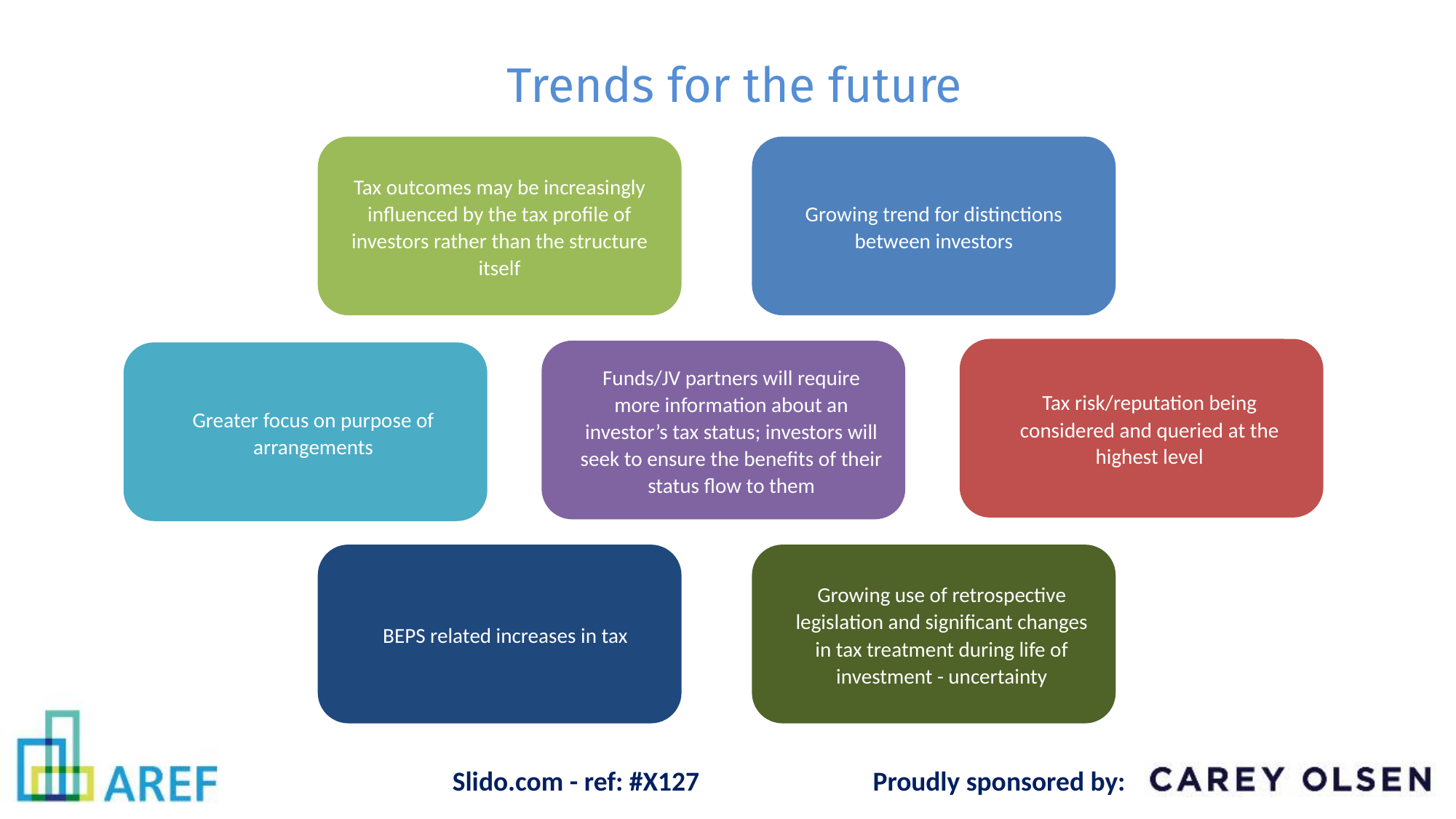

# Trends for the future
Tax outcomes may be increasingly influenced by the tax profile of investors rather than the structure itself
Growing trend for distinctions between investors
Tax risk/reputation being considered and queried at the highest level
Funds/JV partners will require more information about an investor’s tax status; investors will seek to ensure the benefits of their status flow to them
Greater focus on purpose of arrangements
Growing use of retrospective legislation and significant changes in tax treatment during life of investment - uncertainty
BEPS related increases in tax